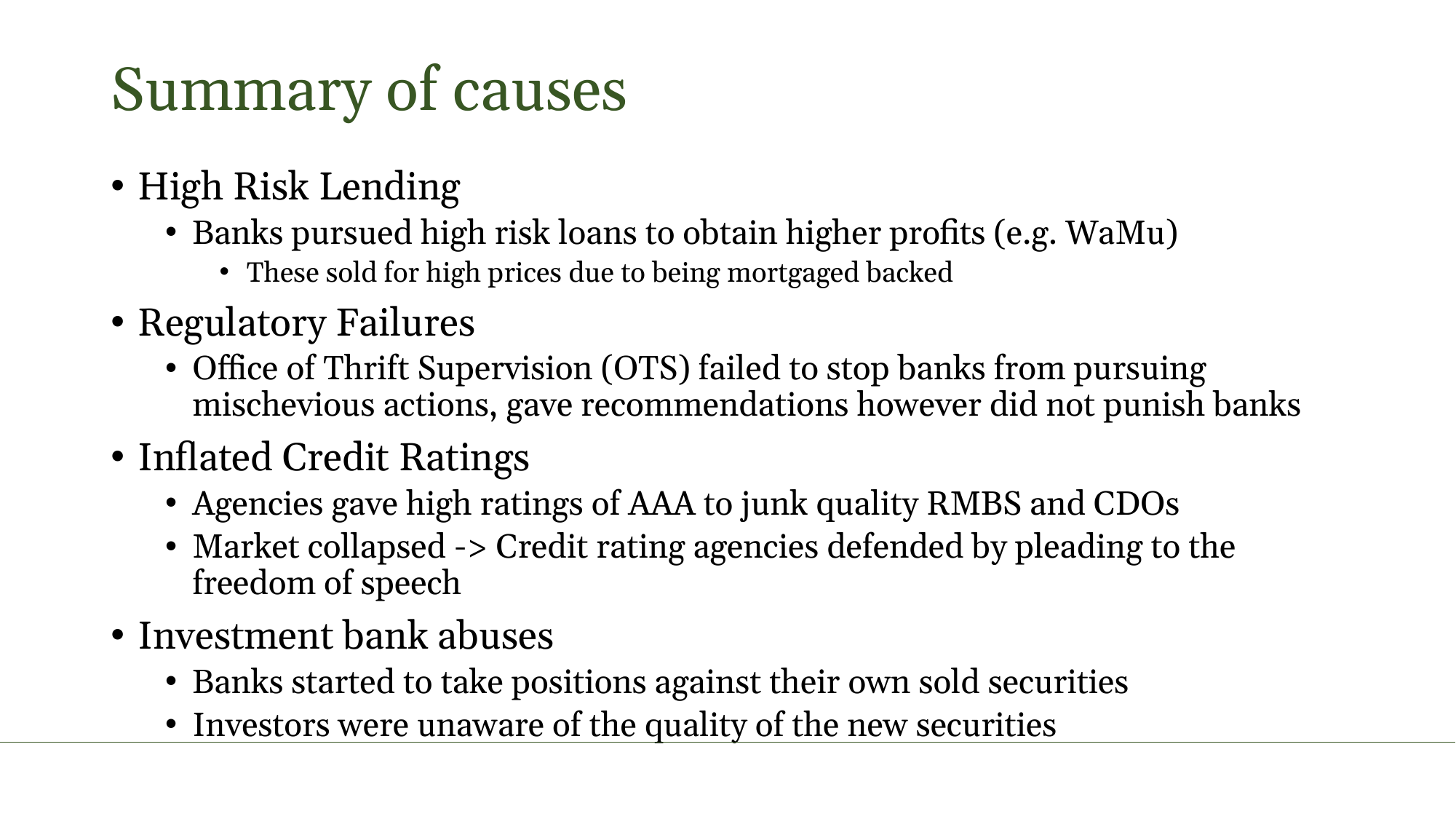

# Summary of causes
High Risk Lending
Banks pursued high risk loans to obtain higher profits (e.g. WaMu)
These sold for high prices due to being mortgaged backed
Regulatory Failures
Office of Thrift Supervision (OTS) failed to stop banks from pursuing mischevious actions, gave recommendations however did not punish banks
Inflated Credit Ratings
Agencies gave high ratings of AAA to junk quality RMBS and CDOs
Market collapsed -> Credit rating agencies defended by pleading to the freedom of speech
Investment bank abuses
Banks started to take positions against their own sold securities
Investors were unaware of the quality of the new securities